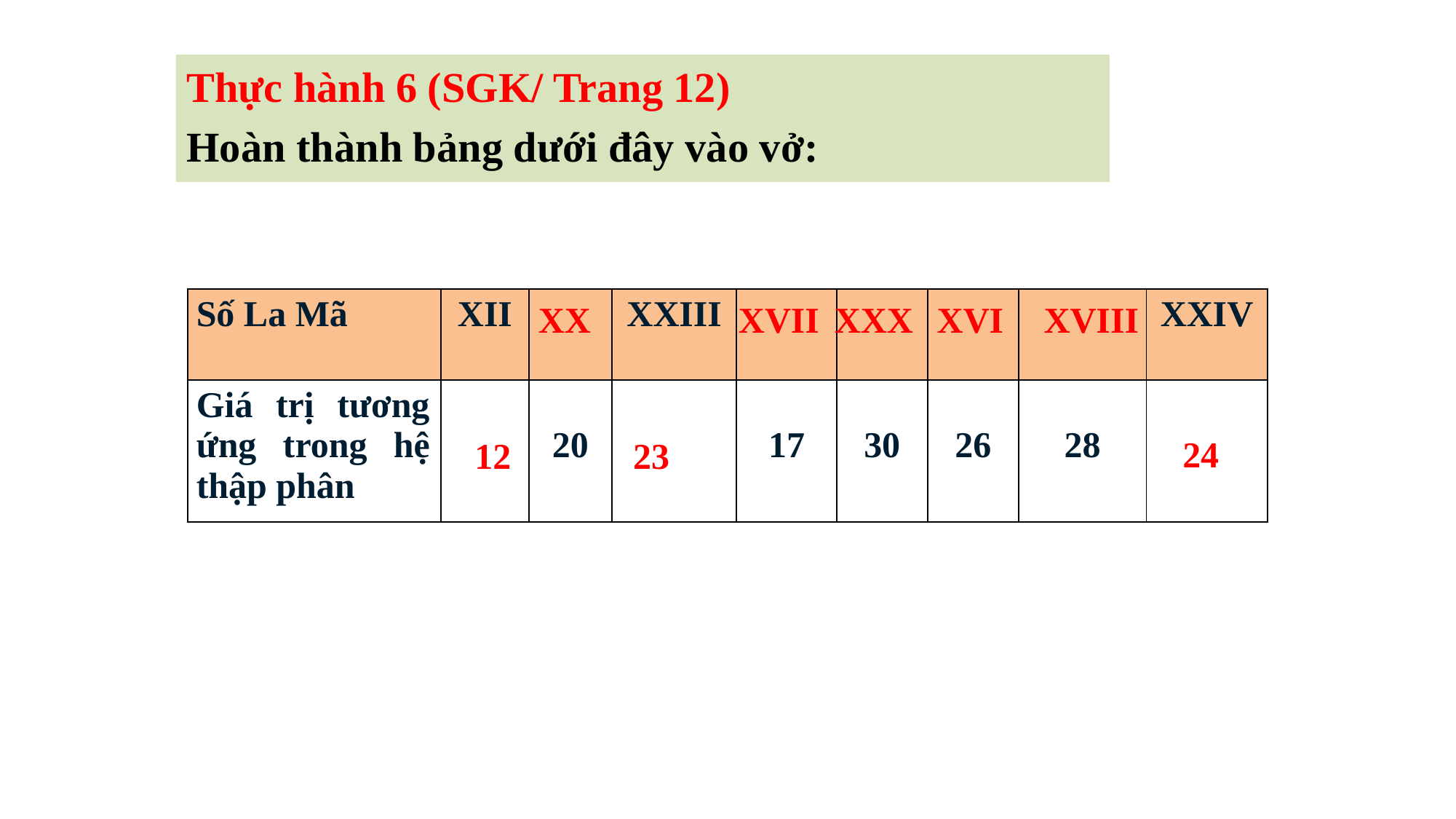

Thực hành 6 (SGK/ Trang 12)
Hoàn thành bảng dưới đây vào vở:
| Số La Mã | XII |  | XXIII |  |  |  |  | XXIV |
| --- | --- | --- | --- | --- | --- | --- | --- | --- |
| Giá trị tương ứng trong hệ thập phân |  | 20 |  | 17 | 30 | 26 | 28 |  |
XX
XVII
XXX
XVI
XVIII
24
12
23